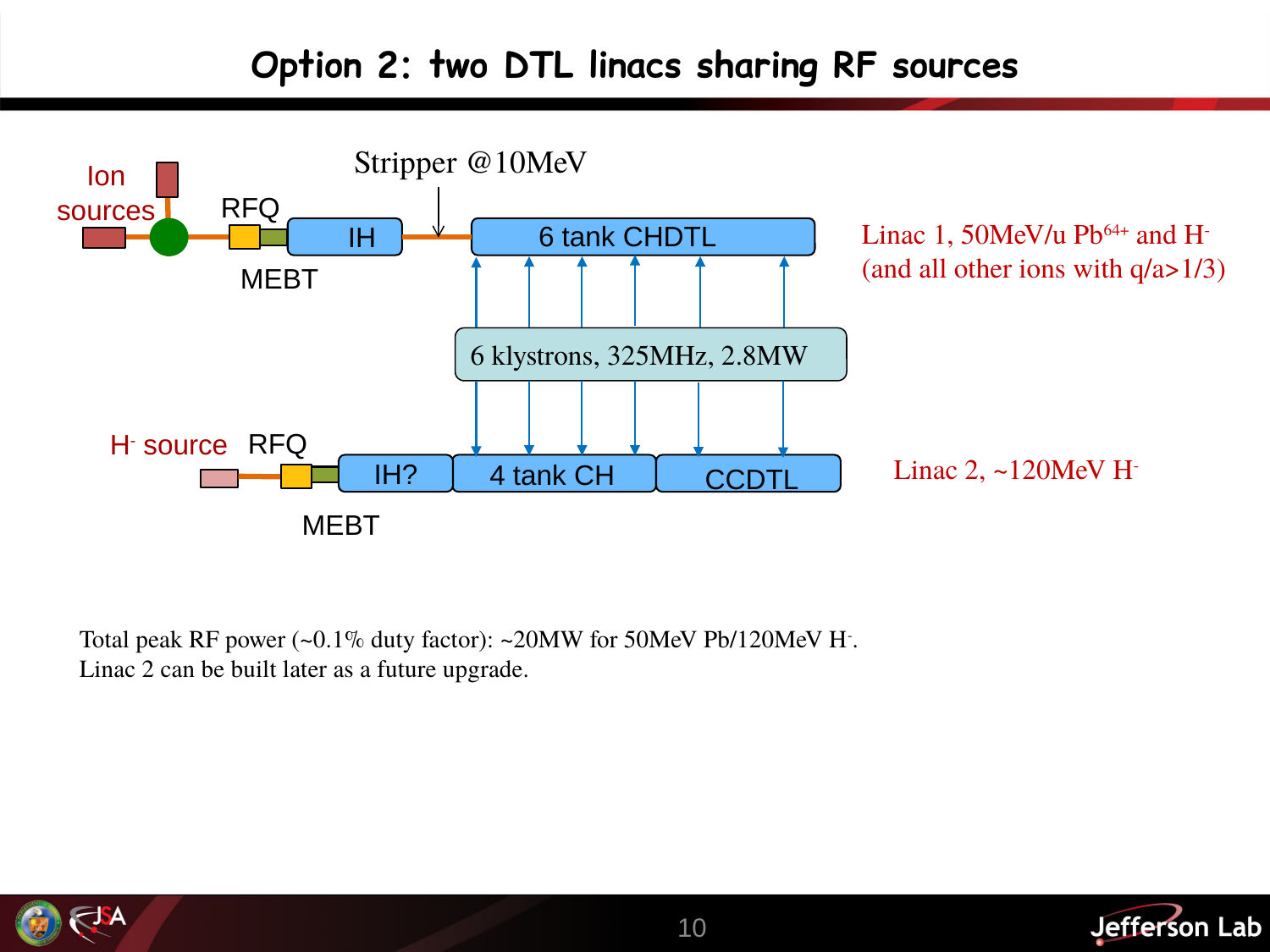

# Option 2: two DTL linacs sharing RF sources
Stripper @10MeV
Ion sources

RFQ
6 tank CHDTL
IH

MEBT

Linac 1, 50MeV/u Pb64+ and H-
(and all other ions with q/a>1/3)
6 klystrons, 325MHz, 2.8MW
RFQ
H- source
4 tank CH

CCDTL

MEBT

Linac 2, ~120MeV H-
IH?

Total peak RF power (~0.1% duty factor): ~20MW for 50MeV Pb/120MeV H-.
Linac 2 can be built later as a future upgrade.
10